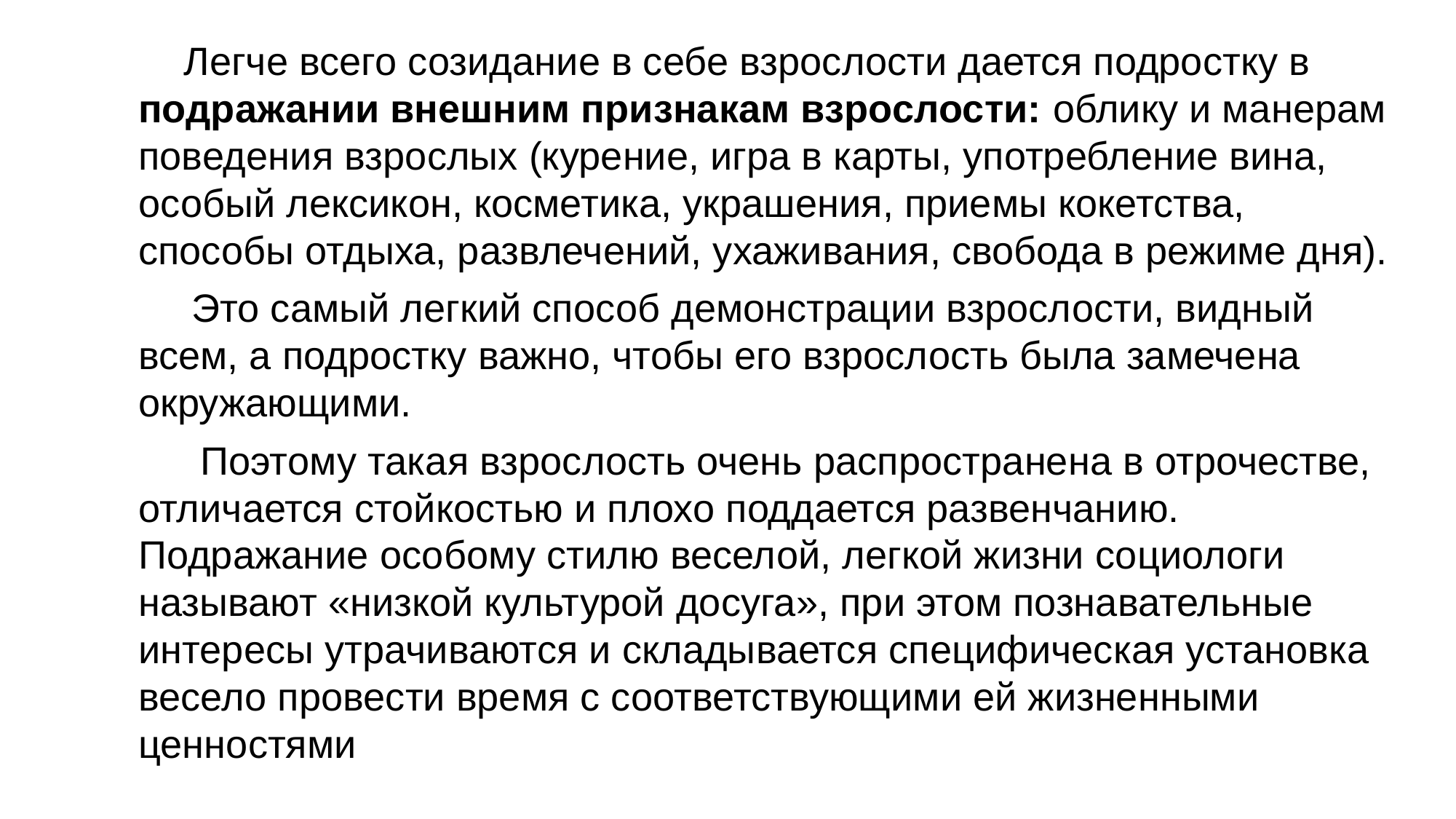

Легче всего созидание в себе взрослости дается подростку в подражании внешним признакам взрослости: облику и манерам поведения взрослых (курение, игра в карты, употребление вина, особый лексикон, косметика, украшения, приемы кокетства, способы отдыха, развлечений, ухаживания, свобода в режиме дня).
Это самый легкий способ демонстрации взрослости, видный всем, а подростку важно, чтобы его взрослость была замечена окружающими.
Поэтому такая взрослость очень распространена в отрочестве, отличается стойкостью и плохо поддается развенчанию. Подражание особому стилю веселой, легкой жизни социологи называют «низкой культурой досуга», при этом познавательные интересы утрачиваются и складывается специфическая установка весело провести время с соответствующими ей жизненными ценностями